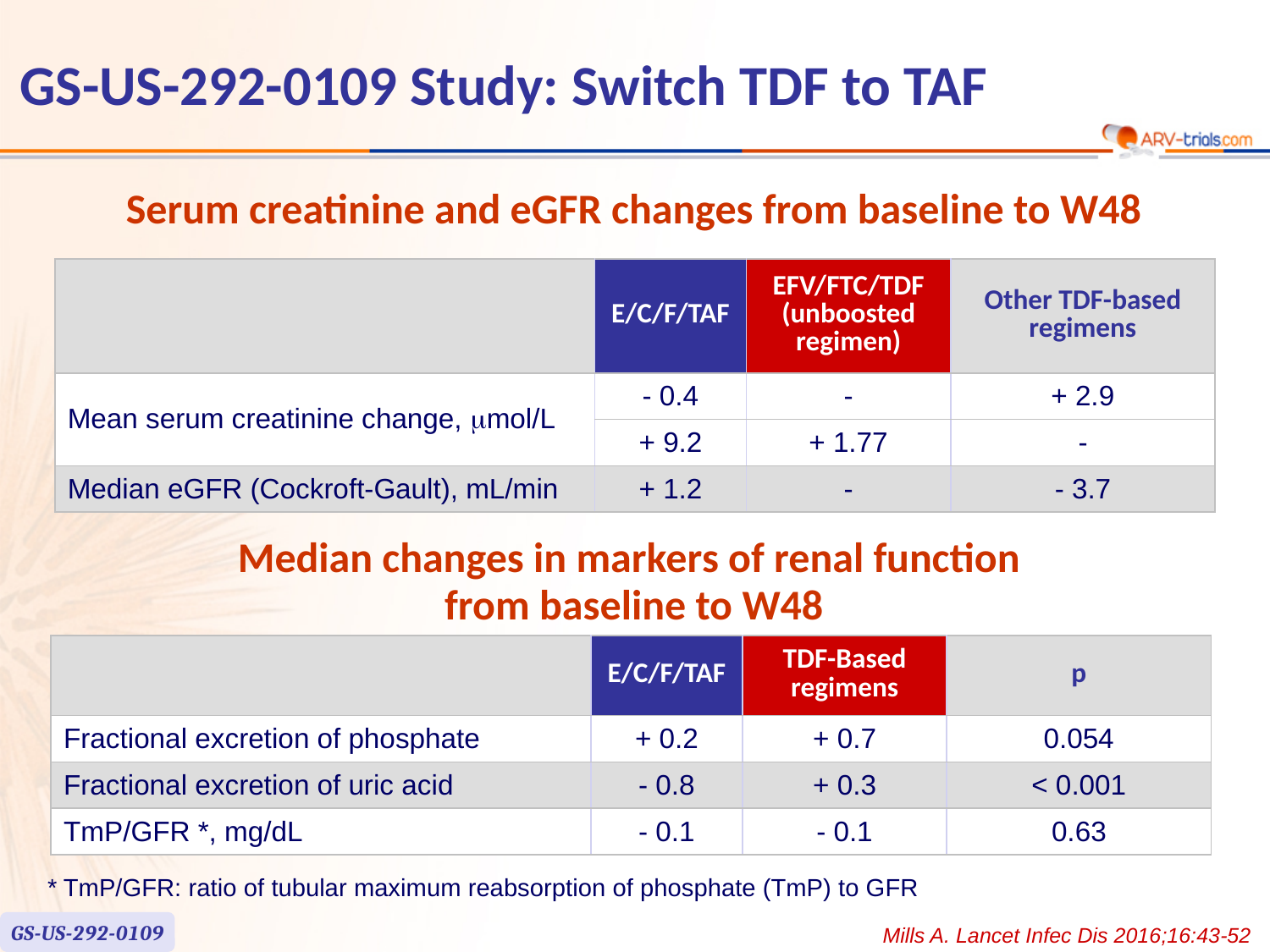

# GS-US-292-0109 Study: Switch TDF to TAF
Serum creatinine and eGFR changes from baseline to W48
|  | E/C/F/TAF | EFV/FTC/TDF (unboosted regimen) | Other TDF-based regimens |
| --- | --- | --- | --- |
| Mean serum creatinine change, μmol/L | - 0.4 | - | + 2.9 |
|  | + 9.2 | + 1.77 | - |
| Median eGFR (Cockroft-Gault), mL/min | + 1.2 | - | - 3.7 |
Median changes in markers of renal function
from baseline to W48
|  | E/C/F/TAF | TDF-Based regimens | p |
| --- | --- | --- | --- |
| Fractional excretion of phosphate | + 0.2 | + 0.7 | 0.054 |
| Fractional excretion of uric acid | - 0.8 | + 0.3 | < 0.001 |
| TmP/GFR \*, mg/dL | - 0.1 | - 0.1 | 0.63 |
* TmP/GFR: ratio of tubular maximum reabsorption of phosphate (TmP) to GFR
GS-US-292-0109
Mills A. Lancet Infec Dis 2016;16:43-52